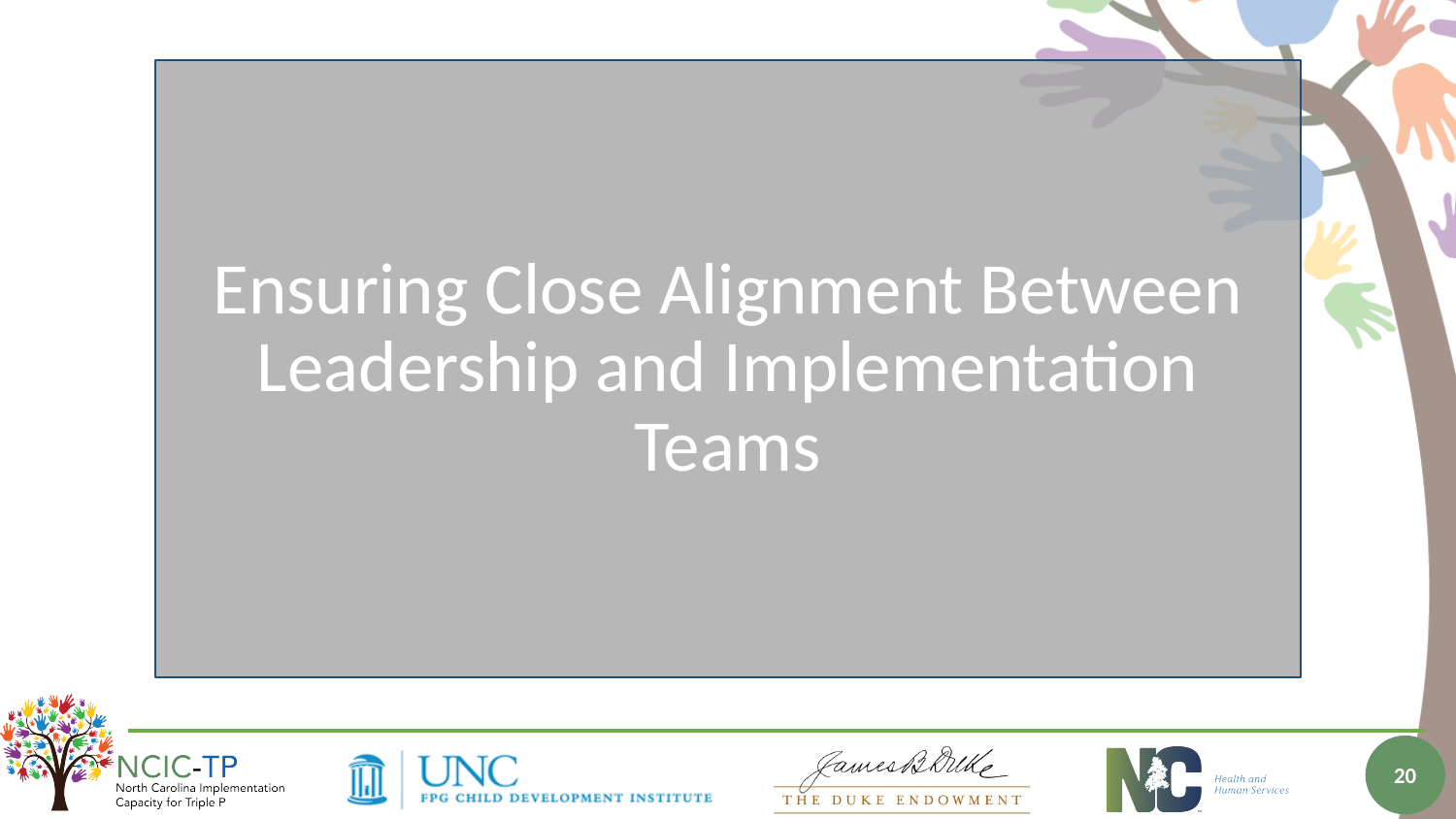

# Ensuring Close Alignment Between Leadership and Implementation Teams
20